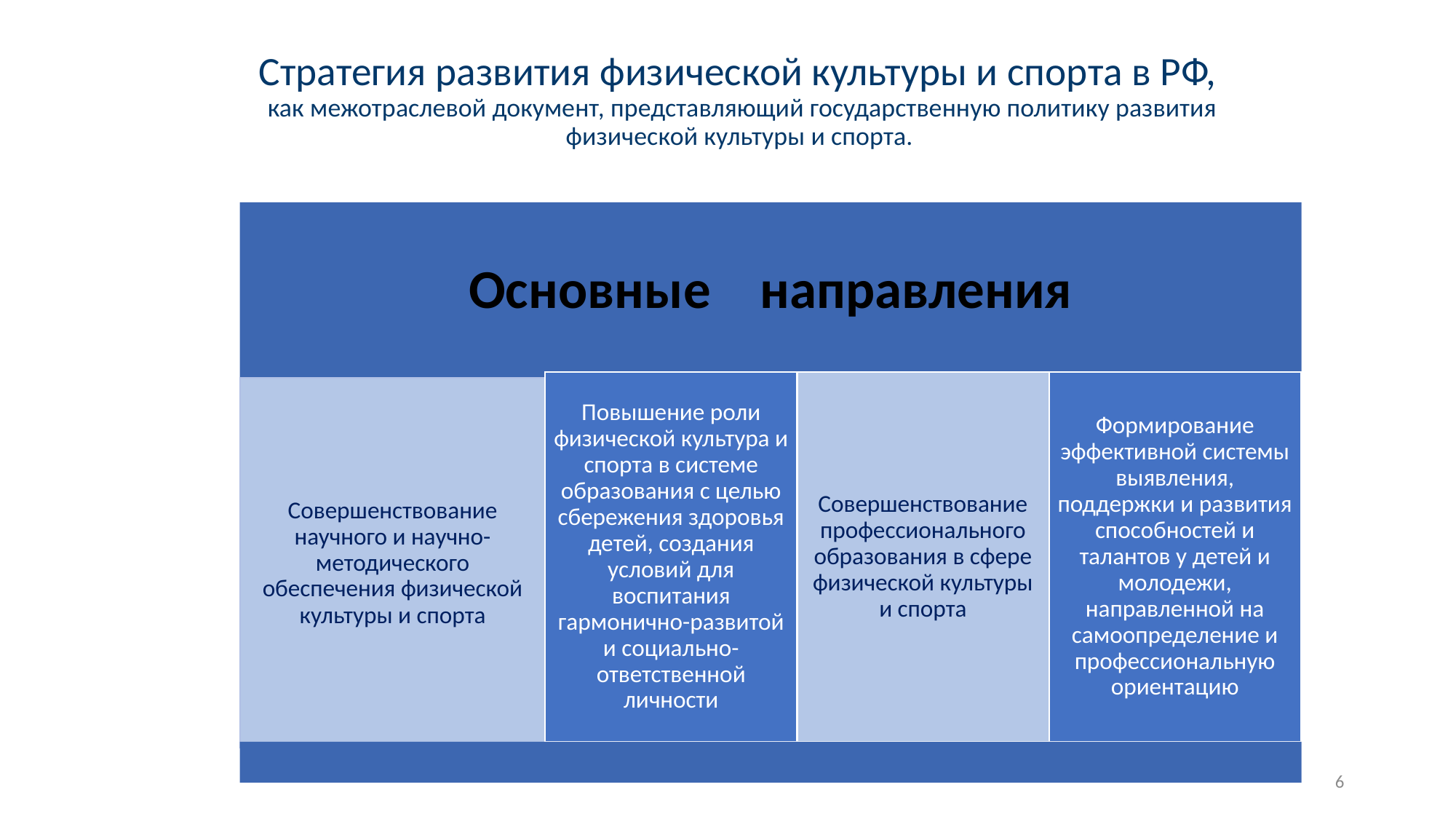

# Стратегия развития физической культуры и спорта в РФ, как межотраслевой документ, представляющий государственную политику развития физической культуры и спорта.
Основные    направления
Совершенствование научного и научно-методического обеспечения физической культуры и спорта
Повышение роли физической культура и спорта в системе образования с целью сбережения здоровья детей, создания условий для воспитания гармонично-развитой и социально-ответственной личности
Совершенствование профессионального образования в сфере физической культуры и спорта
Формирование эффективной системы выявления, поддержки и развития способностей и талантов у детей и молодежи, направленной на самоопределение и профессиональную ориентацию
6